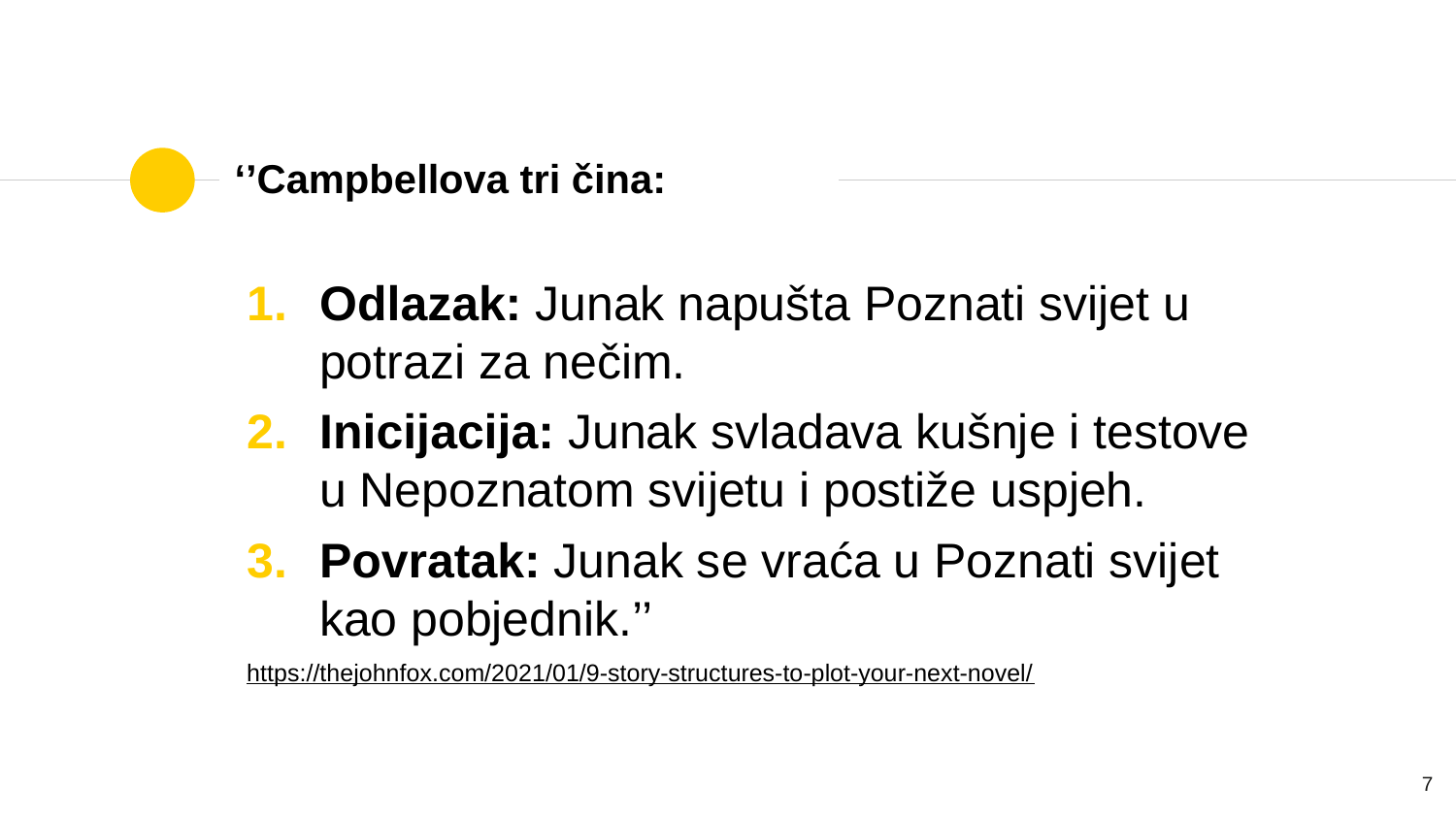

# ‘’Campbellova tri čina:
Odlazak: Junak napušta Poznati svijet u potrazi za nečim.
Inicijacija: Junak svladava kušnje i testove u Nepoznatom svijetu i postiže uspjeh.
Povratak: Junak se vraća u Poznati svijet kao pobjednik.’’
https://thejohnfox.com/2021/01/9-story-structures-to-plot-your-next-novel/
7